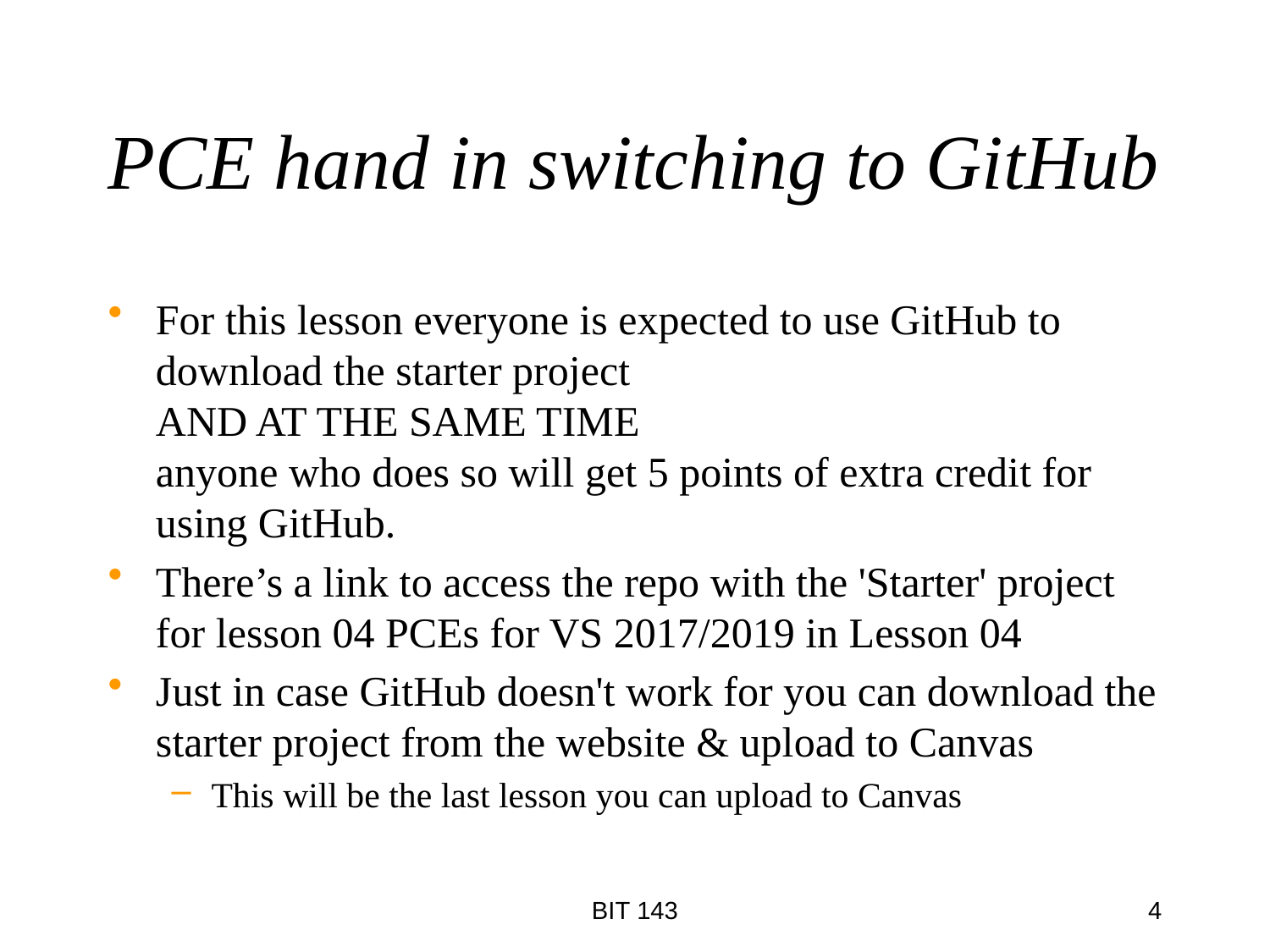

# PCE hand in switching to GitHub
For this lesson everyone is expected to use GitHub to download the starter project
AND AT THE SAME TIME
anyone who does so will get 5 points of extra credit for using GitHub.
There’s a link to access the repo with the 'Starter' project for lesson 04 PCEs for VS 2017/2019 in Lesson 04
Just in case GitHub doesn't work for you can download the starter project from the website & upload to Canvas
This will be the last lesson you can upload to Canvas
BIT 143
4